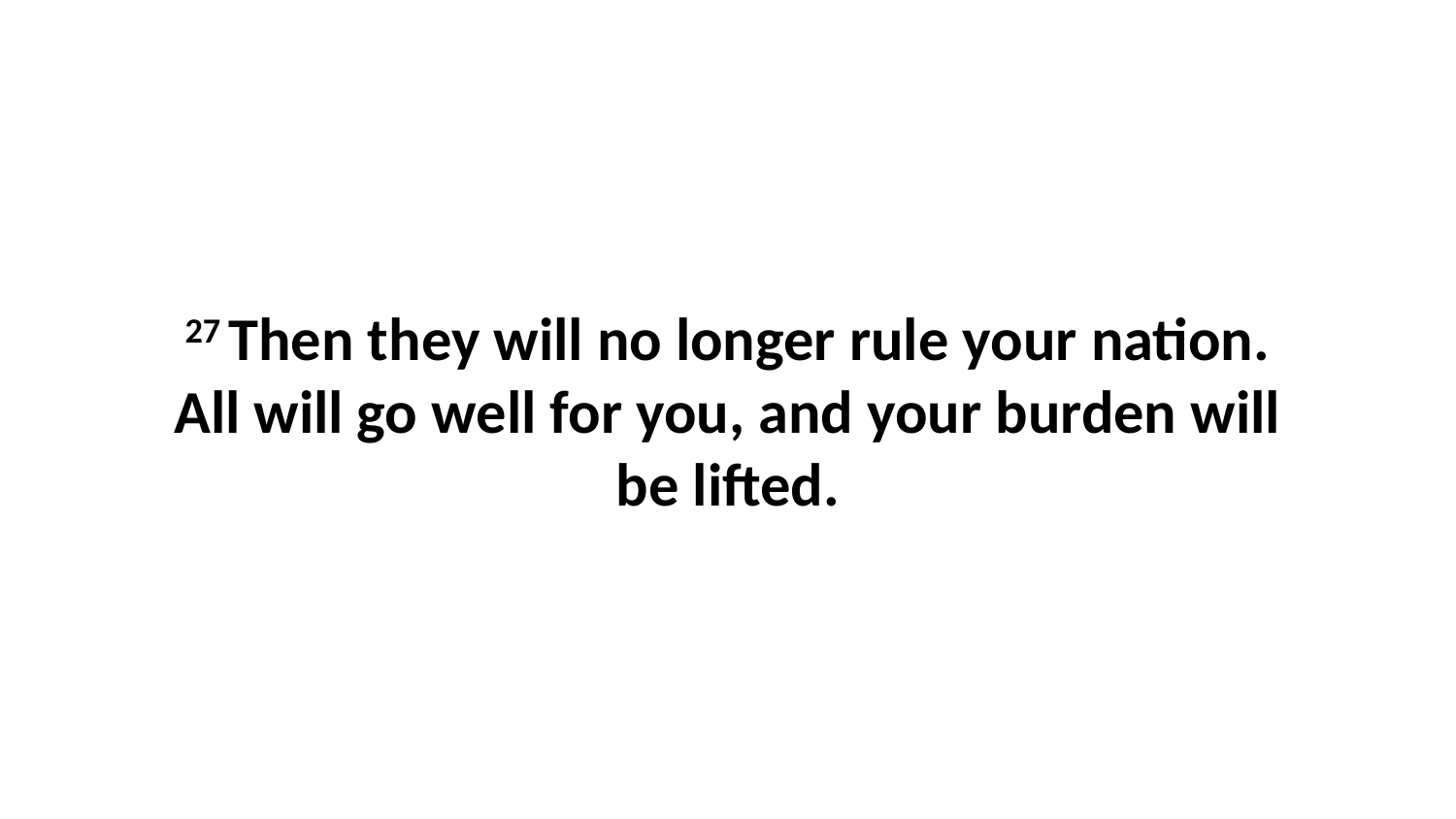

27 Then they will no longer rule your nation. All will go well for you, and your burden will be lifted.